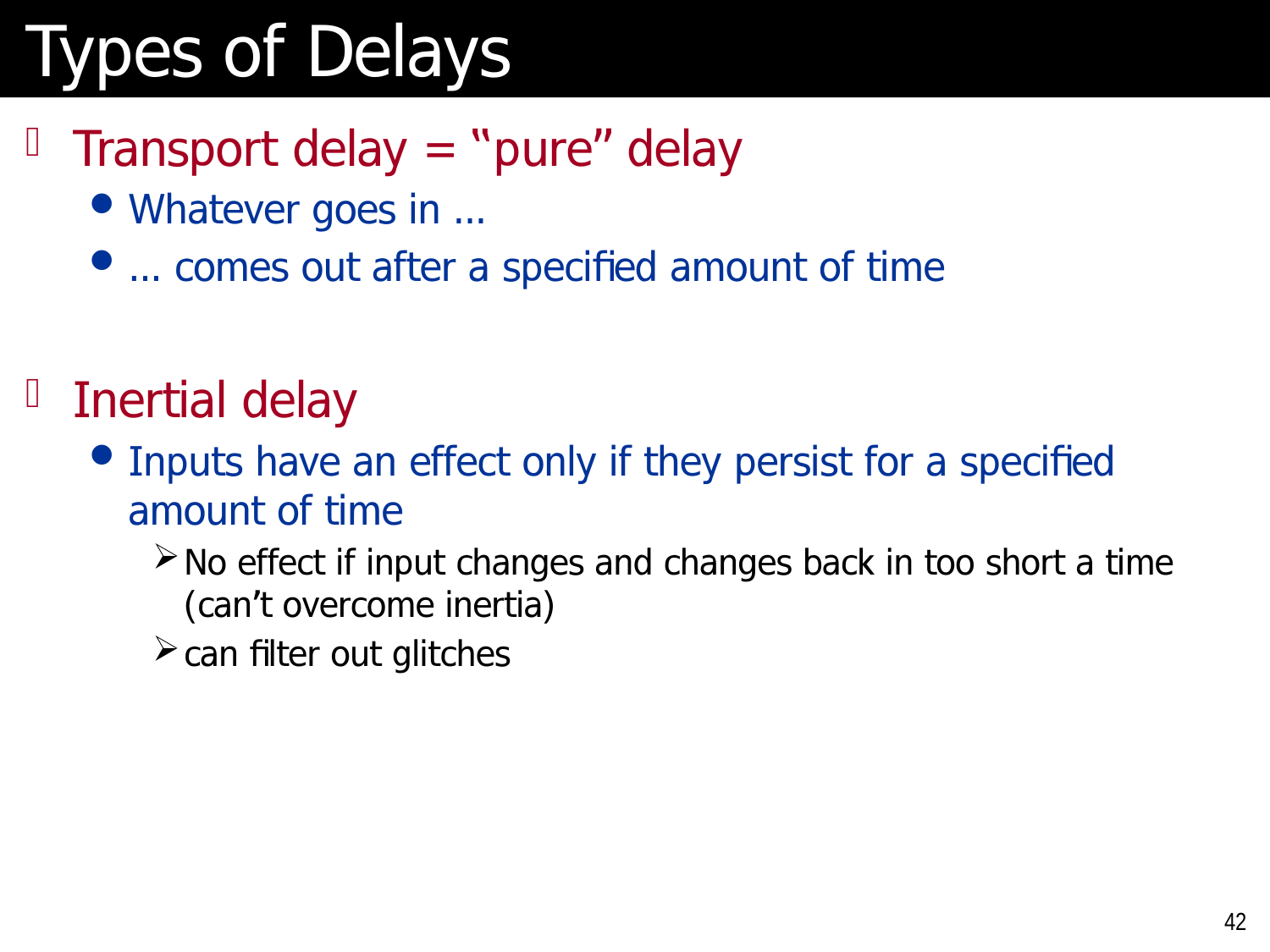

# Types of Delays
Transport delay = “pure” delay
Whatever goes in …
… comes out after a specified amount of time

Inertial delay
Inputs have an effect only if they persist for a specified amount of time
No effect if input changes and changes back in too short a time (can’t overcome inertia)
can filter out glitches
42